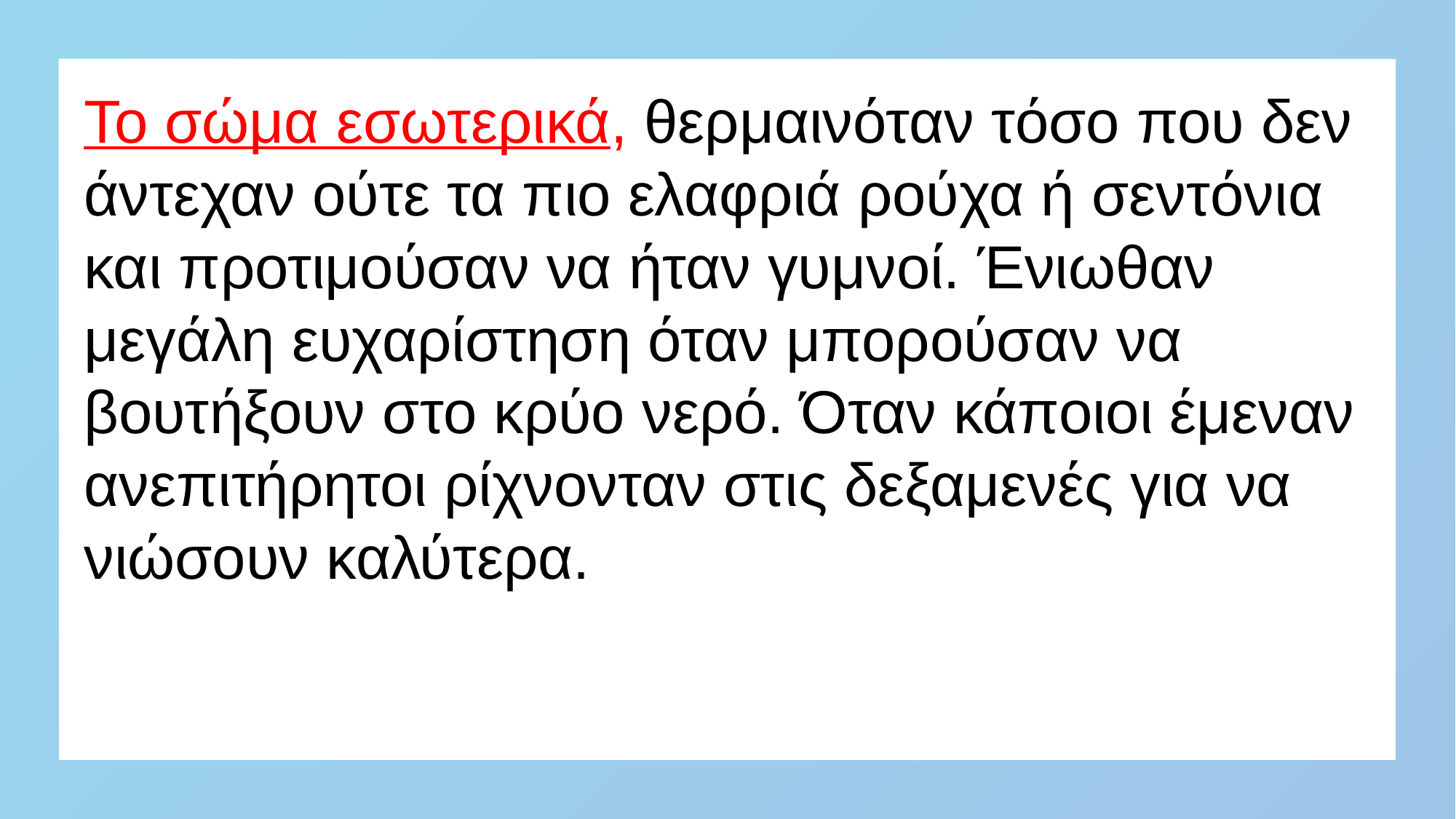

Το σώμα εσωτερικά, θερμαινόταν τόσο που δεν άντεχαν ούτε τα πιο ελαφριά ρούχα ή σεντόνια και προτιμούσαν να ήταν γυμνοί. Ένιωθαν μεγάλη ευχαρίστηση όταν μπορούσαν να βουτήξουν στο κρύο νερό. Όταν κάποιοι έμεναν ανεπιτήρητοι ρίχνονταν στις δεξαμενές για να νιώσουν καλύτερα.